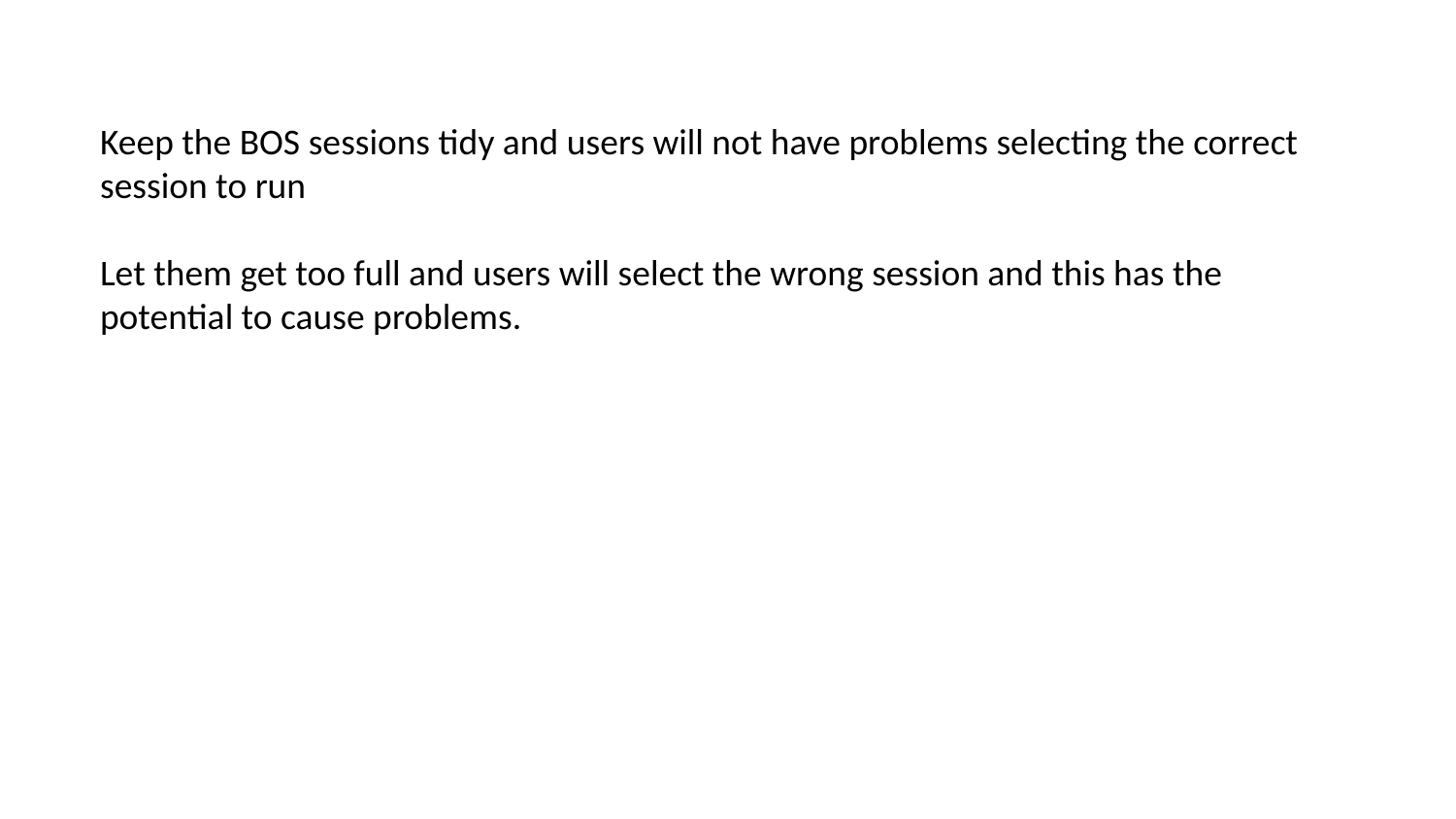

Keep the BOS sessions tidy and users will not have problems selecting the correct session to run

Let them get too full and users will select the wrong session and this has the potential to cause problems.